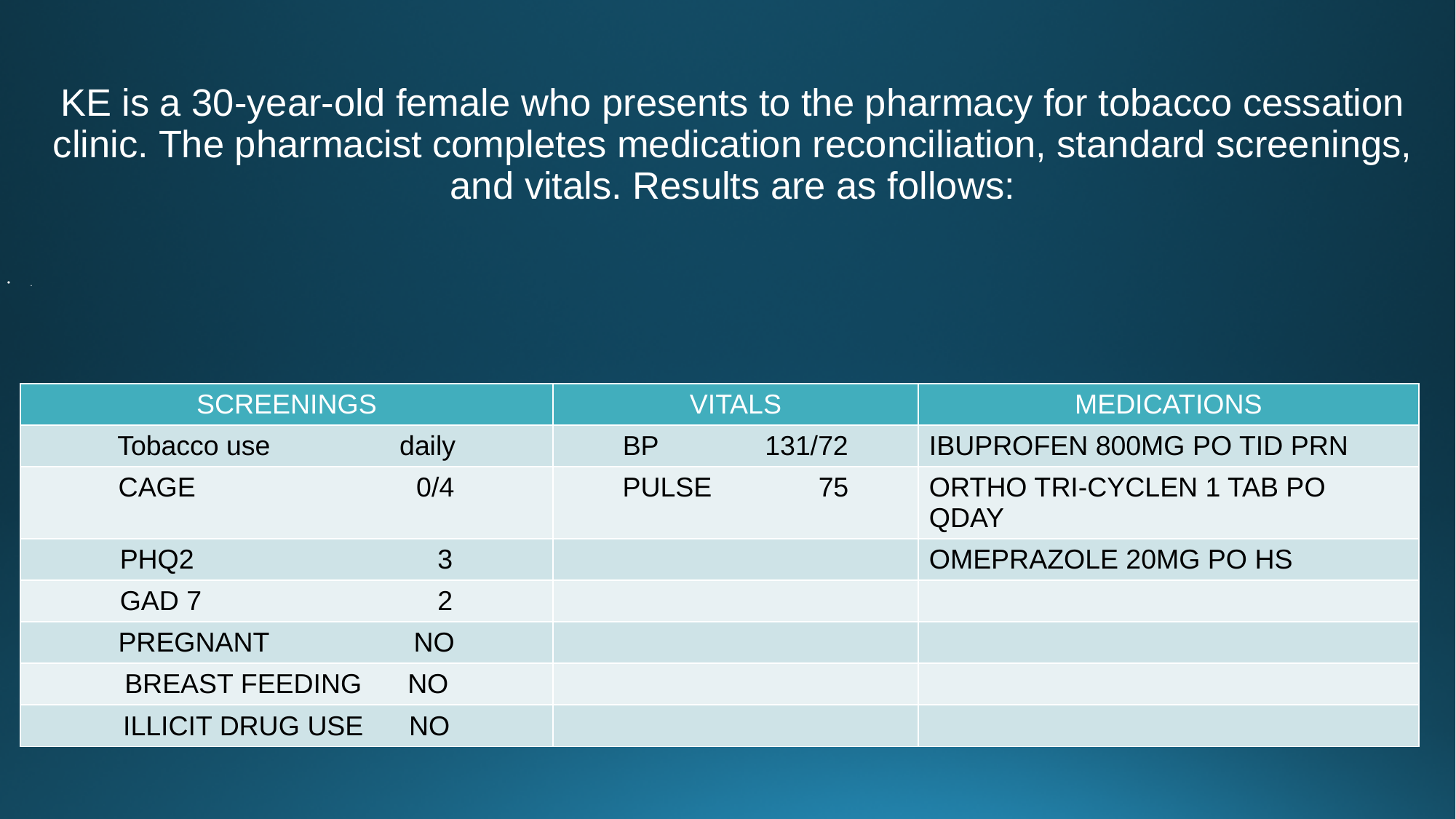

KE is a 30-year-old female who presents to the pharmacy for tobacco cessation clinic. The pharmacist completes medication reconciliation, standard screenings, and vitals. Results are as follows:

.
| SCREENINGS | VITALS | MEDICATIONS |
| --- | --- | --- |
| Tobacco use daily | BP 131/72 | IBUPROFEN 800MG PO TID PRN |
| CAGE 0/4 | PULSE 75 | ORTHO TRI-CYCLEN 1 TAB PO QDAY |
| PHQ2 3 |  | OMEPRAZOLE 20MG PO HS |
| GAD 7 2 |  |  |
| PREGNANT NO |  |  |
| BREAST FEEDING NO |  |  |
| ILLICIT DRUG USE NO |  |  |